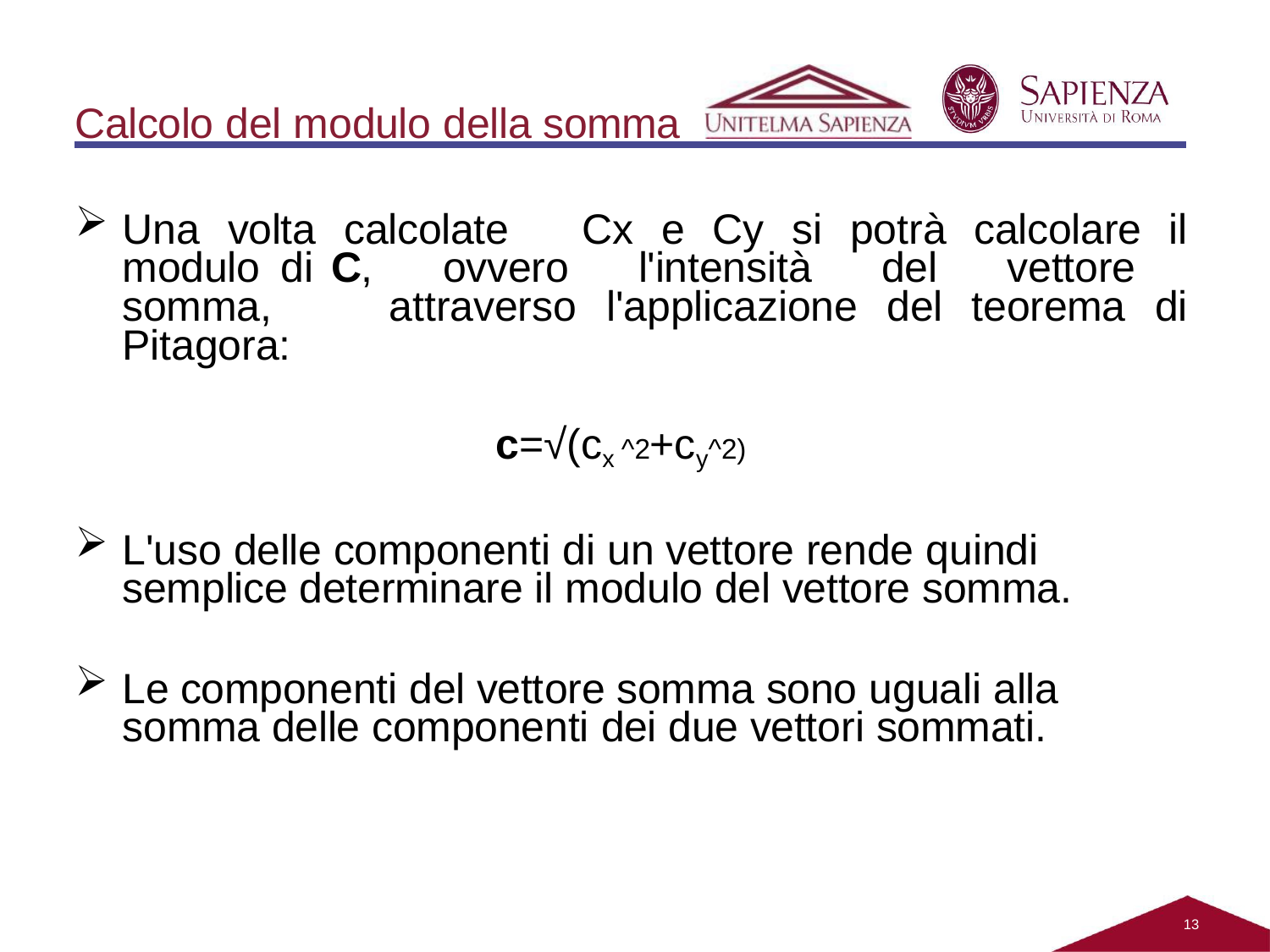

Calcolo del modulo della somma

Una volta calcolate   Cx e Cy si potrà calcolare il modulo di C,    ovvero    l'intensità    del    vettore    somma,    attraverso l'applicazione del teorema di Pitagora:

c=√(cx ^2+cy^2)

L'uso delle componenti di un vettore rende quindi semplice determinare il modulo del vettore somma.

Le componenti del vettore somma sono uguali alla somma delle componenti dei due vettori sommati.
13